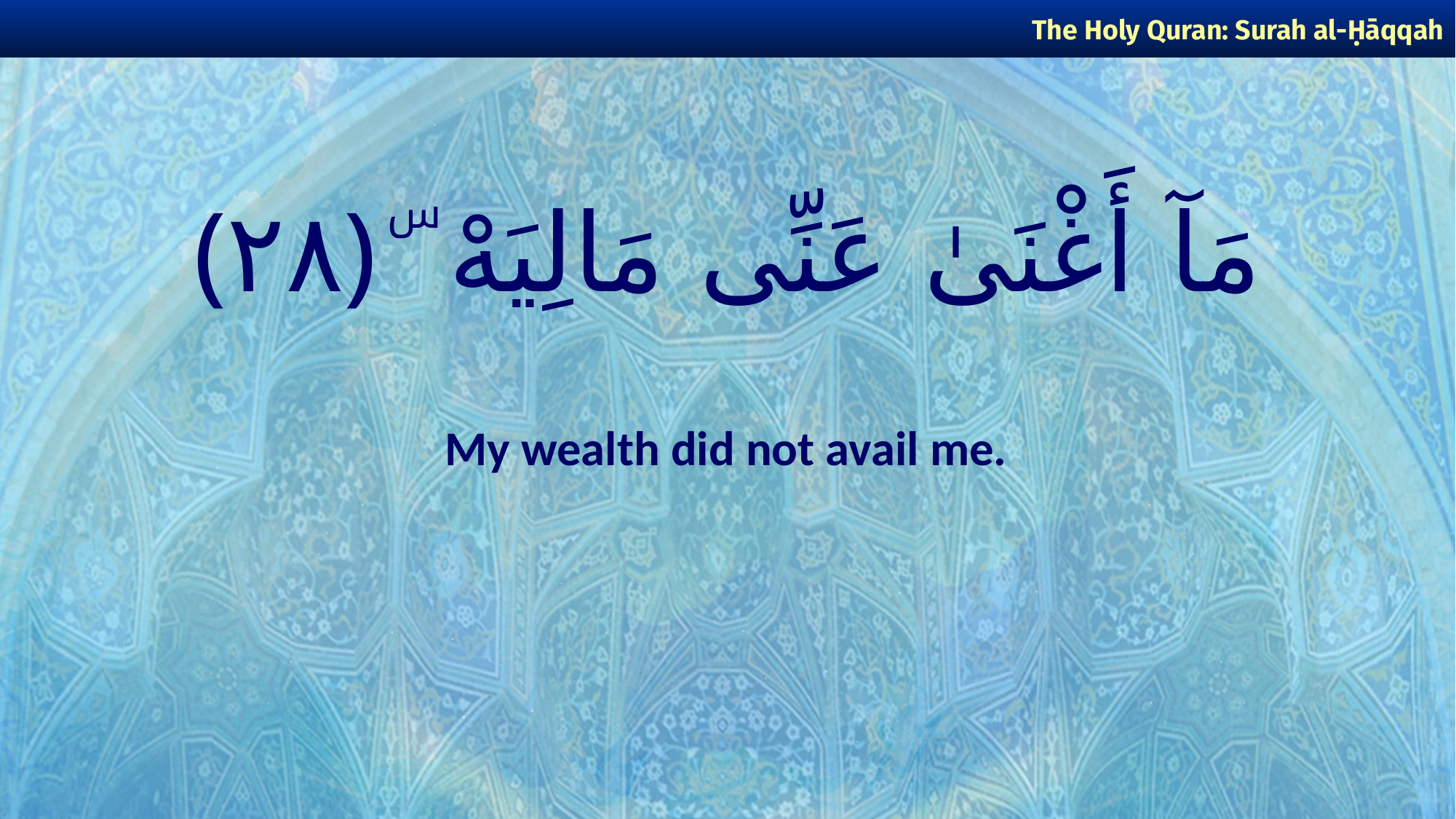

The Holy Quran: Surah al-Ḥāqqah
# مَآ أَغْنَىٰ عَنِّى مَالِيَهْ ۜ ﴿٢٨﴾
My wealth did not avail me.